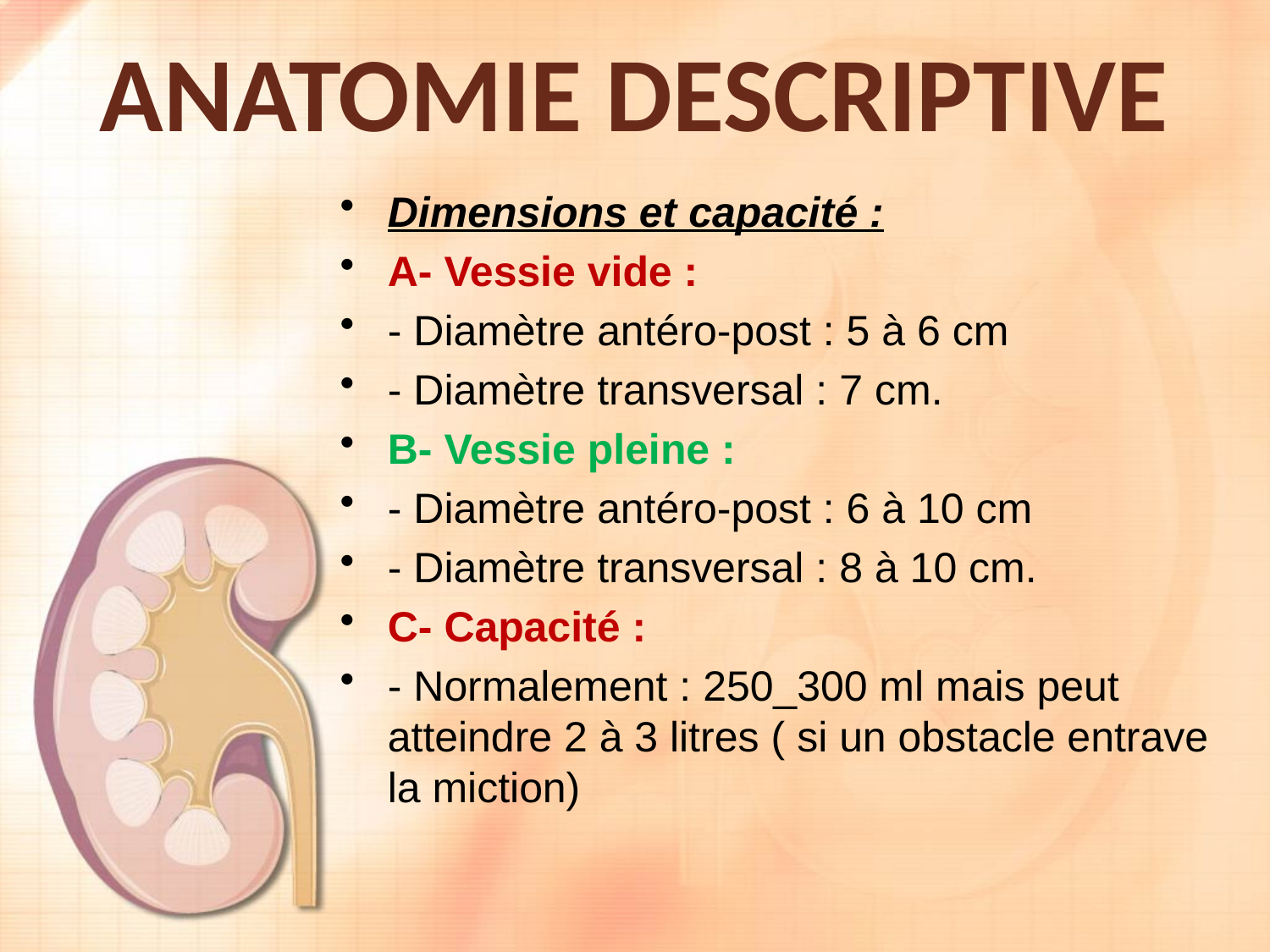

# Anatomie descriptive
Dimensions et capacité :
A- Vessie vide :
- Diamètre antéro-post : 5 à 6 cm
- Diamètre transversal : 7 cm.
B- Vessie pleine :
- Diamètre antéro-post : 6 à 10 cm
- Diamètre transversal : 8 à 10 cm.
C- Capacité :
- Normalement : 250_300 ml mais peut atteindre 2 à 3 litres ( si un obstacle entrave la miction)